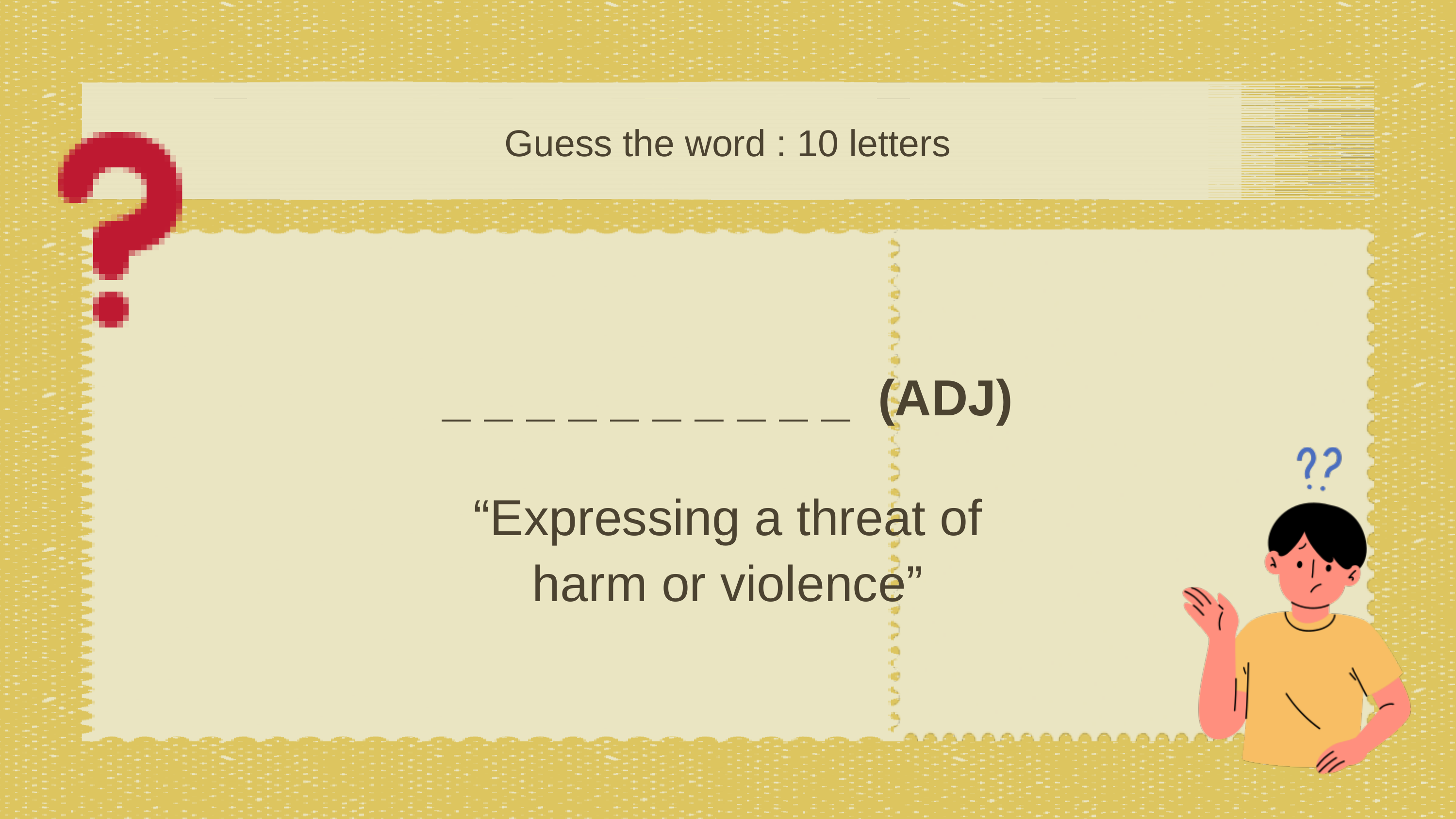

Guess the word : 10 letters

_ _ _ _ _ _ _ _ _ _  (ADJ)

“Expressing a threat of harm or violence”